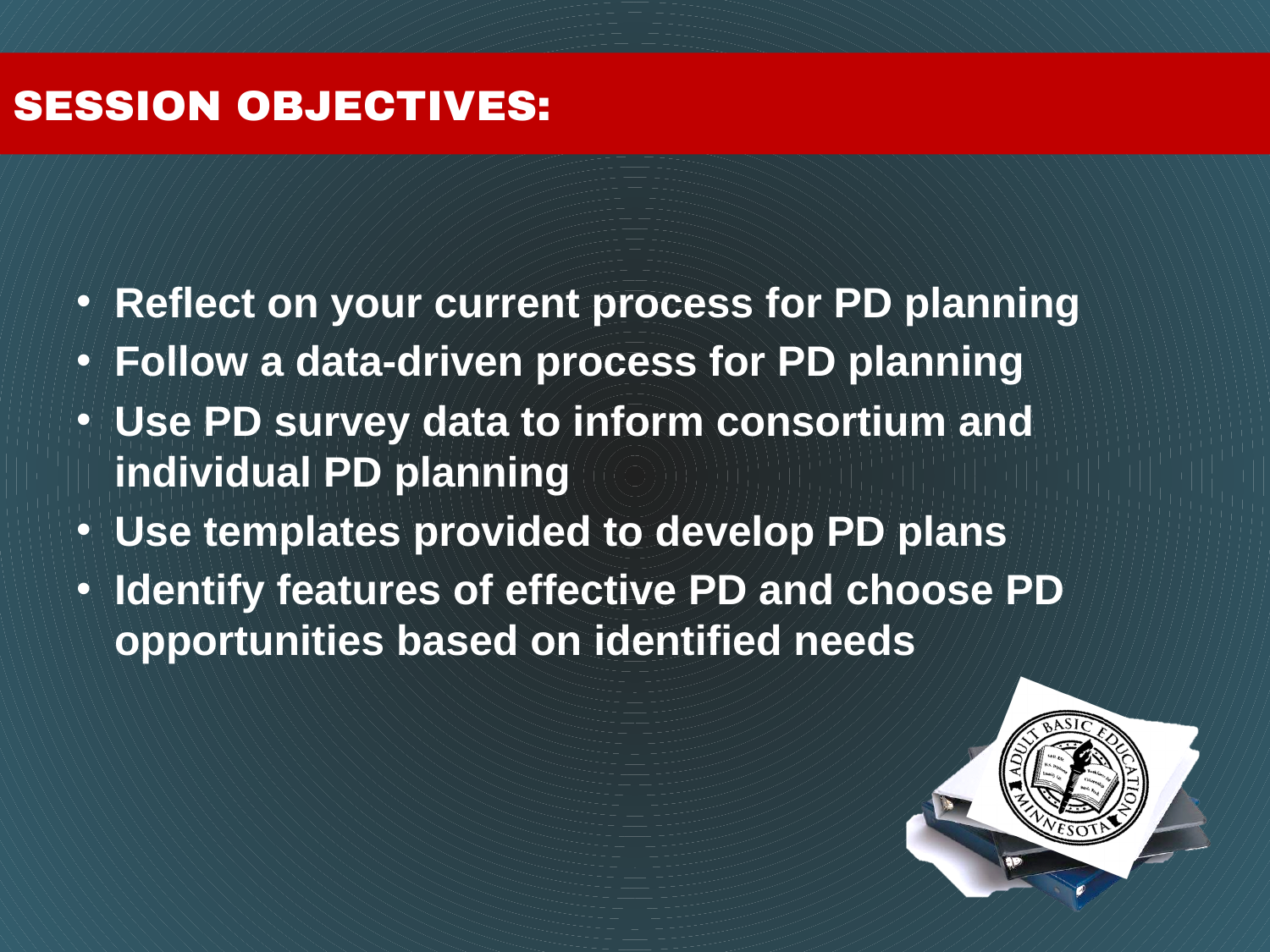

# Session Objectives:
Reflect on your current process for PD planning
Follow a data-driven process for PD planning
Use PD survey data to inform consortium and individual PD planning
Use templates provided to develop PD plans
Identify features of effective PD and choose PD opportunities based on identified needs